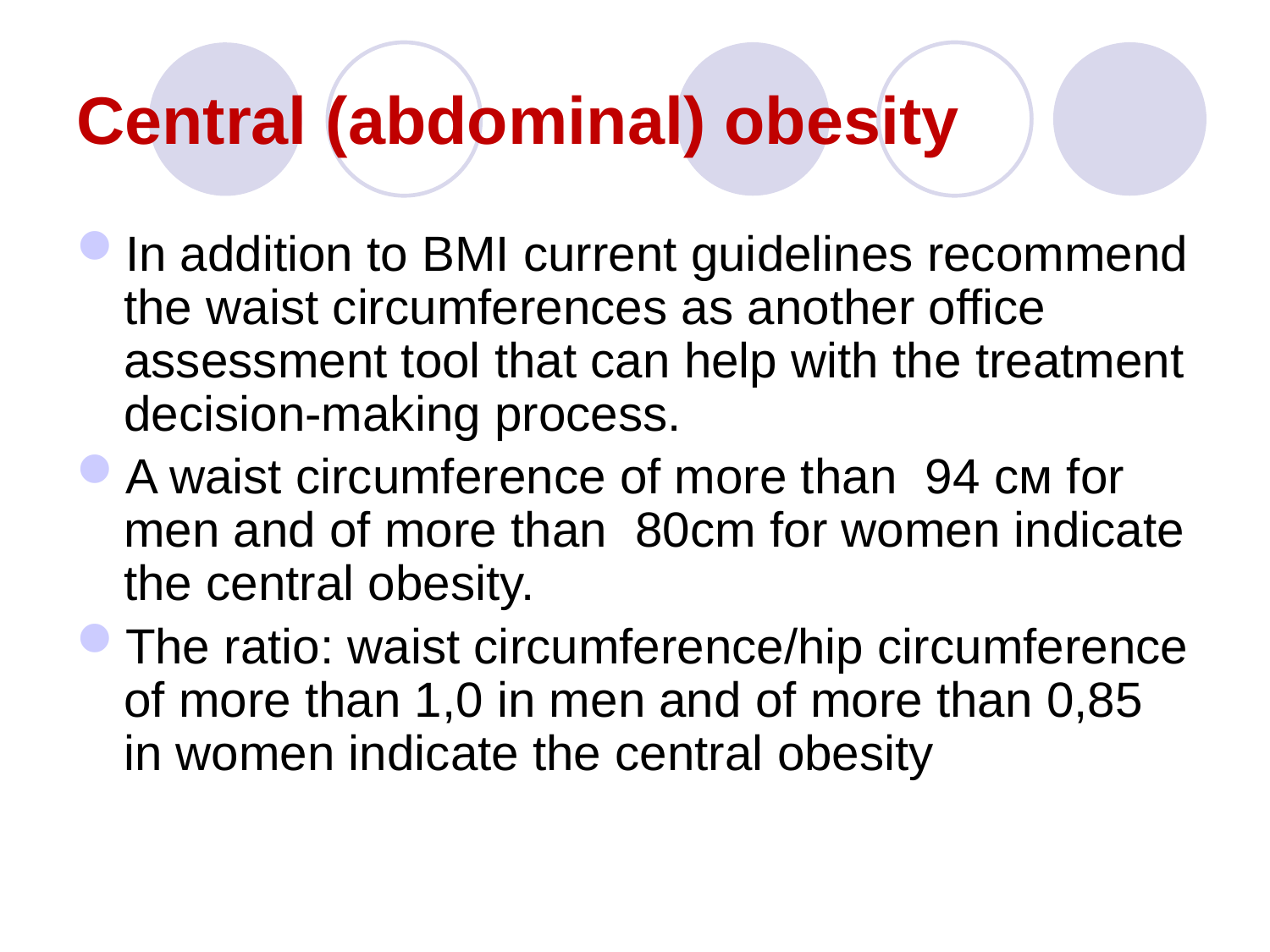

# Central (abdominal) obesity
In addition to BMI current guidelines recommend the waist circumferences as another office assessment tool that can help with the treatment decision-making process.
A waist circumference of more than  94 см for men and of more than  80cm for women indicate the central obesity.
The ratio: waist circumference/hip circumference of more than 1,0 in men and of more than 0,85 in women indicate the central obesity